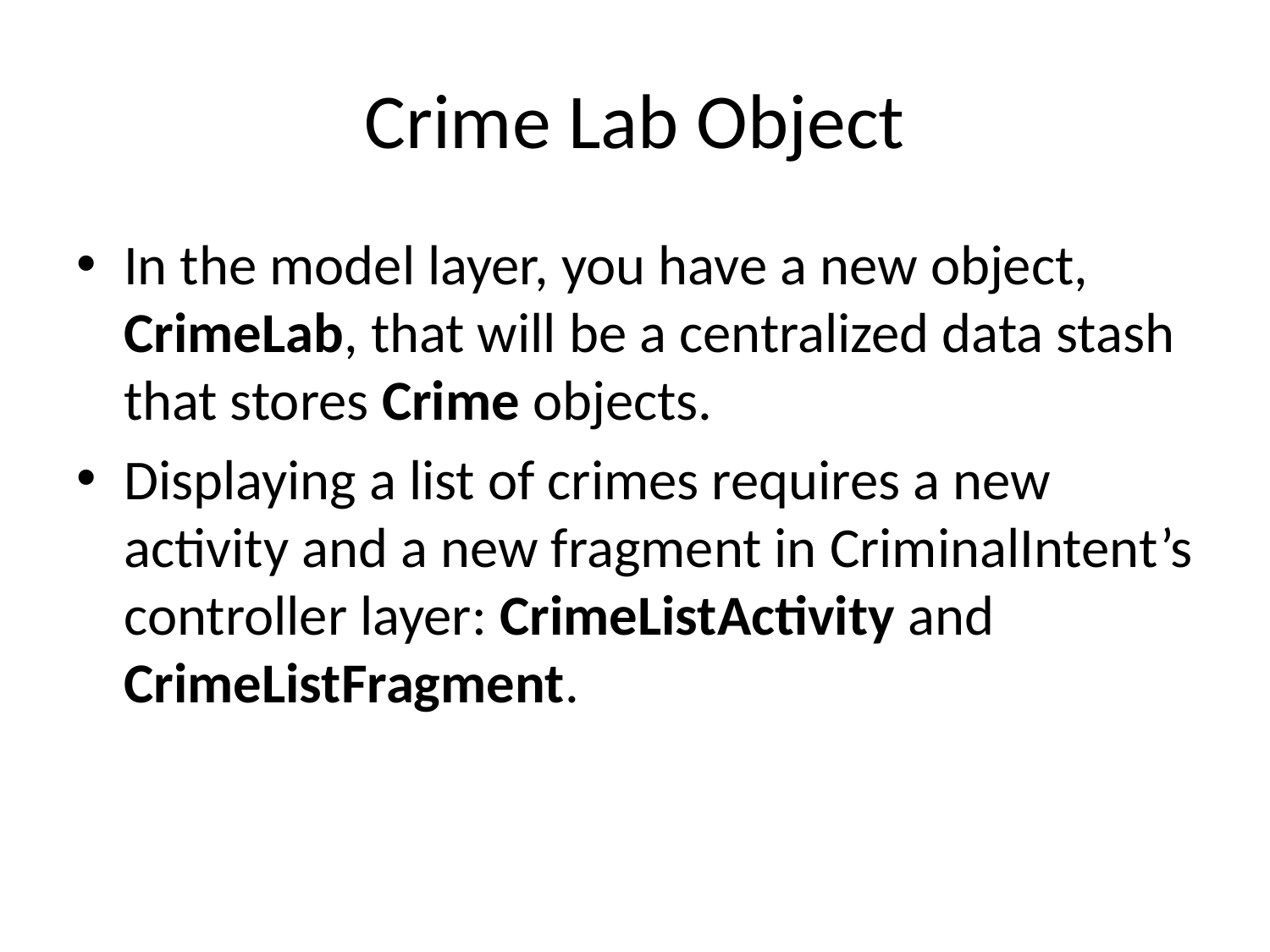

# Crime Lab Object
In the model layer, you have a new object, CrimeLab, that will be a centralized data stash that stores Crime objects.
Displaying a list of crimes requires a new activity and a new fragment in CriminalIntent’s controller layer: CrimeListActivity and CrimeListFragment.